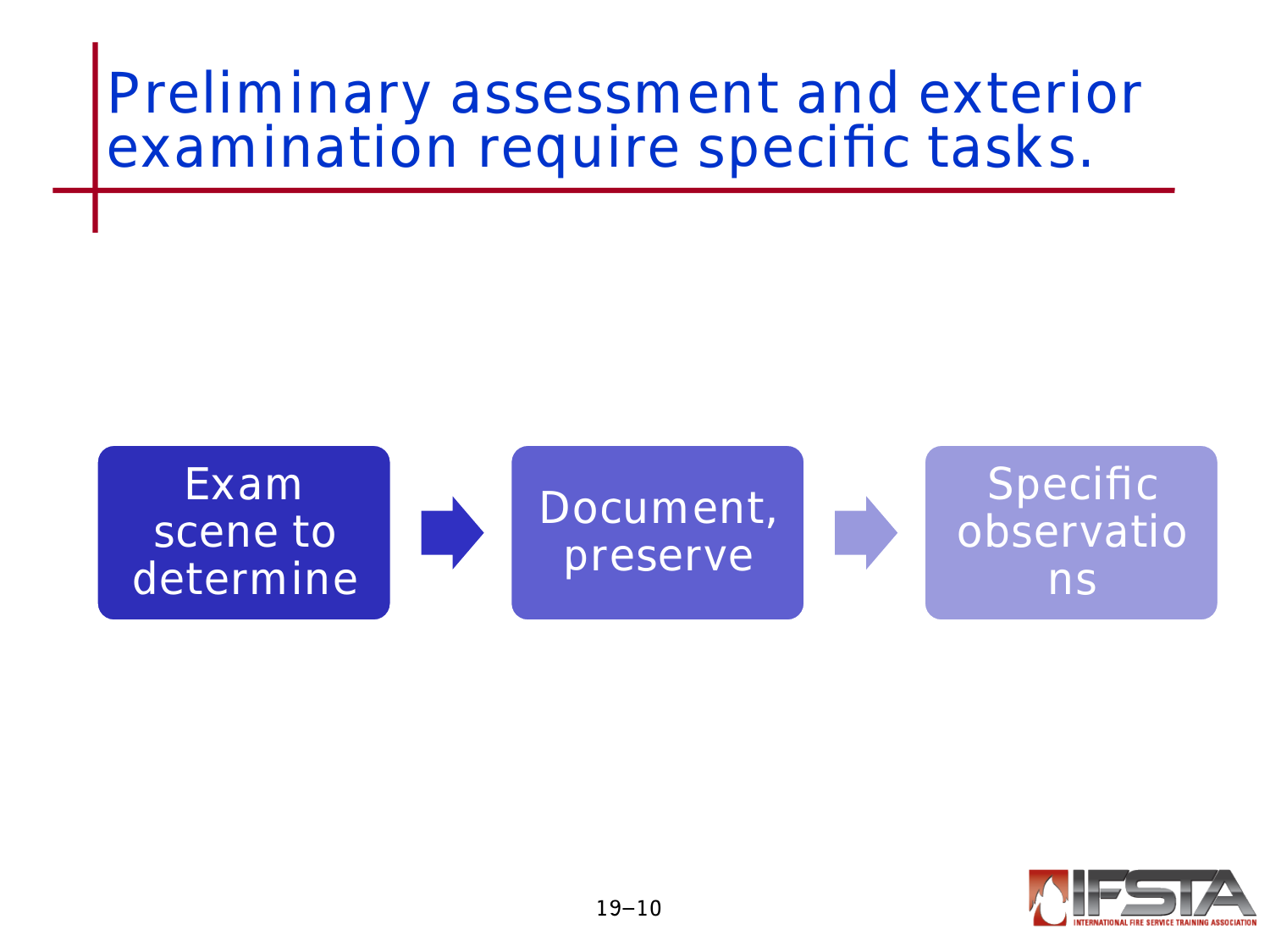

# Preliminary assessment and exterior examination require specific tasks.
Exam scene to determine

Document, preserve

Specific observations
19–10